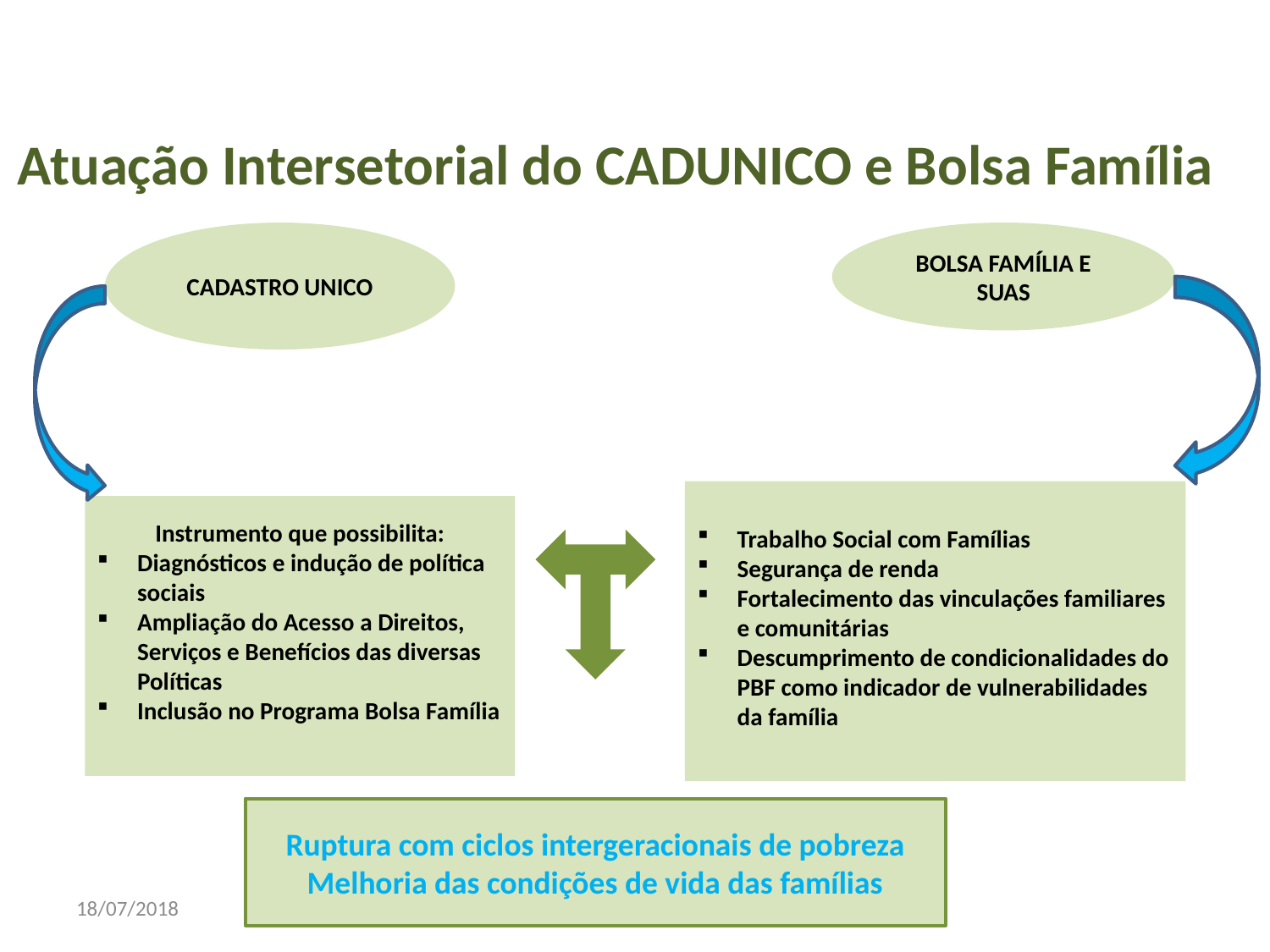

Atuação Intersetorial do CADUNICO e Bolsa Família
CADASTRO UNICO
BOLSA FAMÍLIA E SUAS

Trabalho Social com Famílias
Segurança de renda
Fortalecimento das vinculações familiares e comunitárias
Descumprimento de condicionalidades do PBF como indicador de vulnerabilidades da família

Instrumento que possibilita:
Diagnósticos e indução de política sociais
Ampliação do Acesso a Direitos, Serviços e Benefícios das diversas Políticas
Inclusão no Programa Bolsa Família

Ruptura com ciclos intergeracionais de pobreza
Melhoria das condições de vida das famílias
18/07/2018